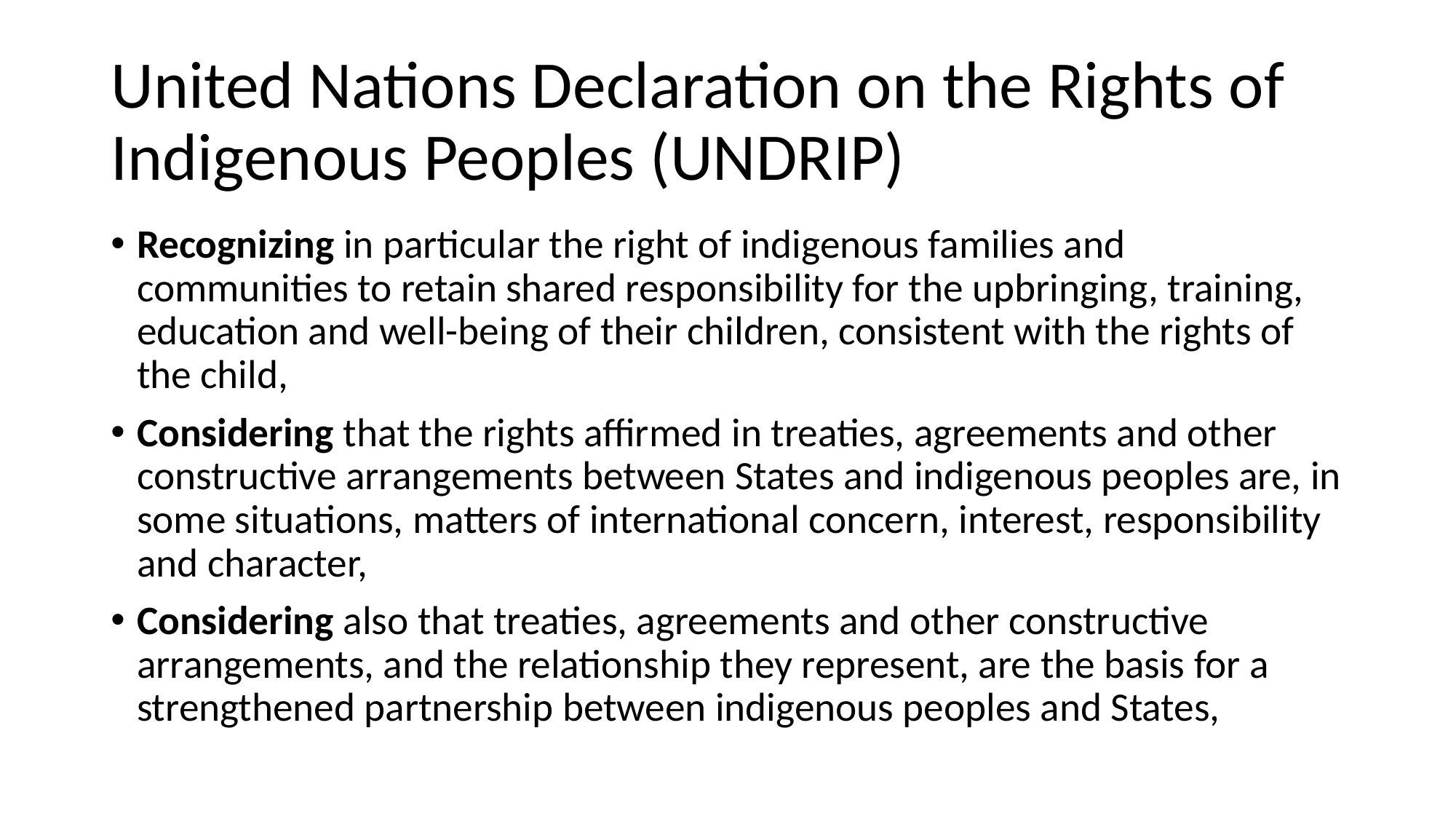

# United Nations Declaration on the Rights of Indigenous Peoples (UNDRIP)
Recognizing in particular the right of indigenous families and communities to retain shared responsibility for the upbringing, training, education and well-being of their children, consistent with the rights of the child,
Considering that the rights affirmed in treaties, agreements and other constructive arrangements between States and indigenous peoples are, in some situations, matters of international concern, interest, responsibility and character,
Considering also that treaties, agreements and other constructive arrangements, and the relationship they represent, are the basis for a strengthened partnership between indigenous peoples and States,